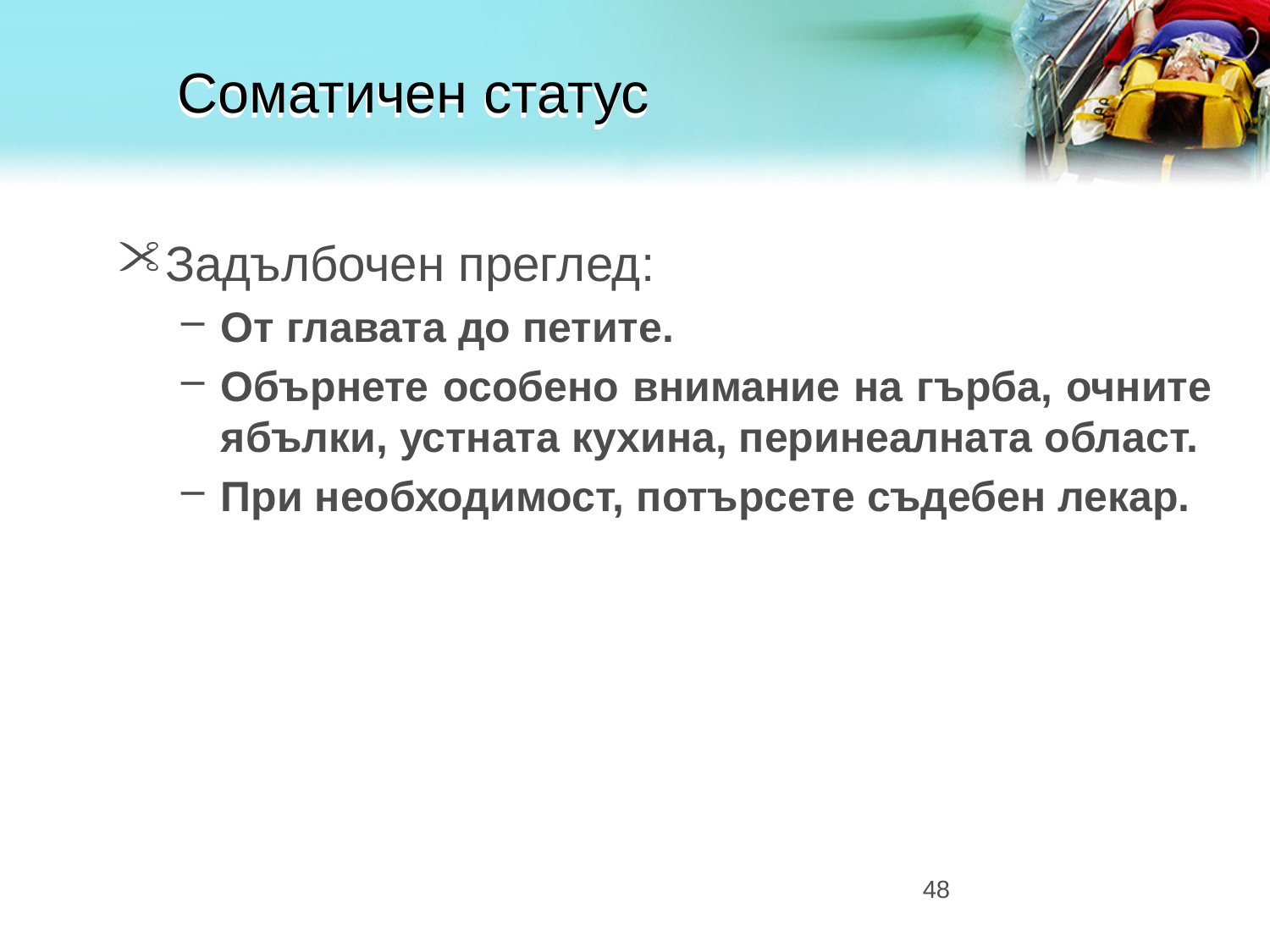

# Соматичен статус
Задълбочен преглед:
От главата до петите.
Обърнете особено внимание на гърба, очните ябълки, устната кухина, перинеалната област.
При необходимост, потърсете съдебен лекар.

48